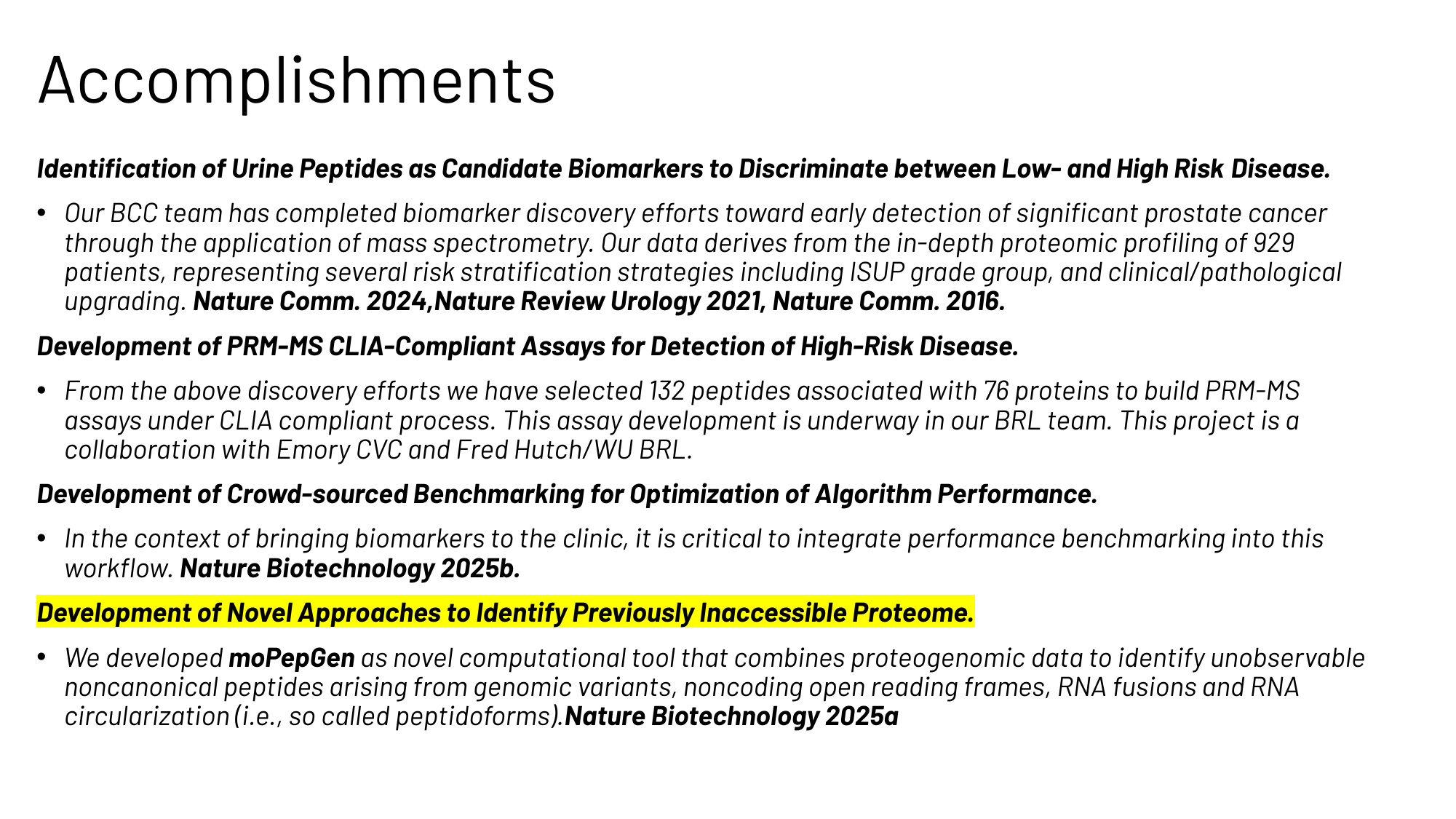

# Accomplishments
Identification of Urine Peptides as Candidate Biomarkers to Discriminate between Low- and High Risk Disease.
Our BCC team has completed biomarker discovery efforts toward early detection of significant prostate cancer through the application of mass spectrometry. Our data derives from the in-depth proteomic profiling of 929 patients, representing several risk stratification strategies including ISUP grade group, and clinical/pathological upgrading. Nature Comm. 2024,Nature Review Urology 2021, Nature Comm. 2016.
Development of PRM-MS CLIA-Compliant Assays for Detection of High-Risk Disease.
From the above discovery efforts we have selected 132 peptides associated with 76 proteins to build PRM-MS assays under CLIA compliant process. This assay development is underway in our BRL team. This project is a collaboration with Emory CVC and Fred Hutch/WU BRL.
Development of Crowd-sourced Benchmarking for Optimization of Algorithm Performance.
In the context of bringing biomarkers to the clinic, it is critical to integrate performance benchmarking into this workflow. Nature Biotechnology 2025b.
Development of Novel Approaches to Identify Previously Inaccessible Proteome.
We developed moPepGen as novel computational tool that combines proteogenomic data to identify unobservable noncanonical peptides arising from genomic variants, noncoding open reading frames, RNA fusions and RNA circularization (i.e., so called peptidoforms).Nature Biotechnology 2025a